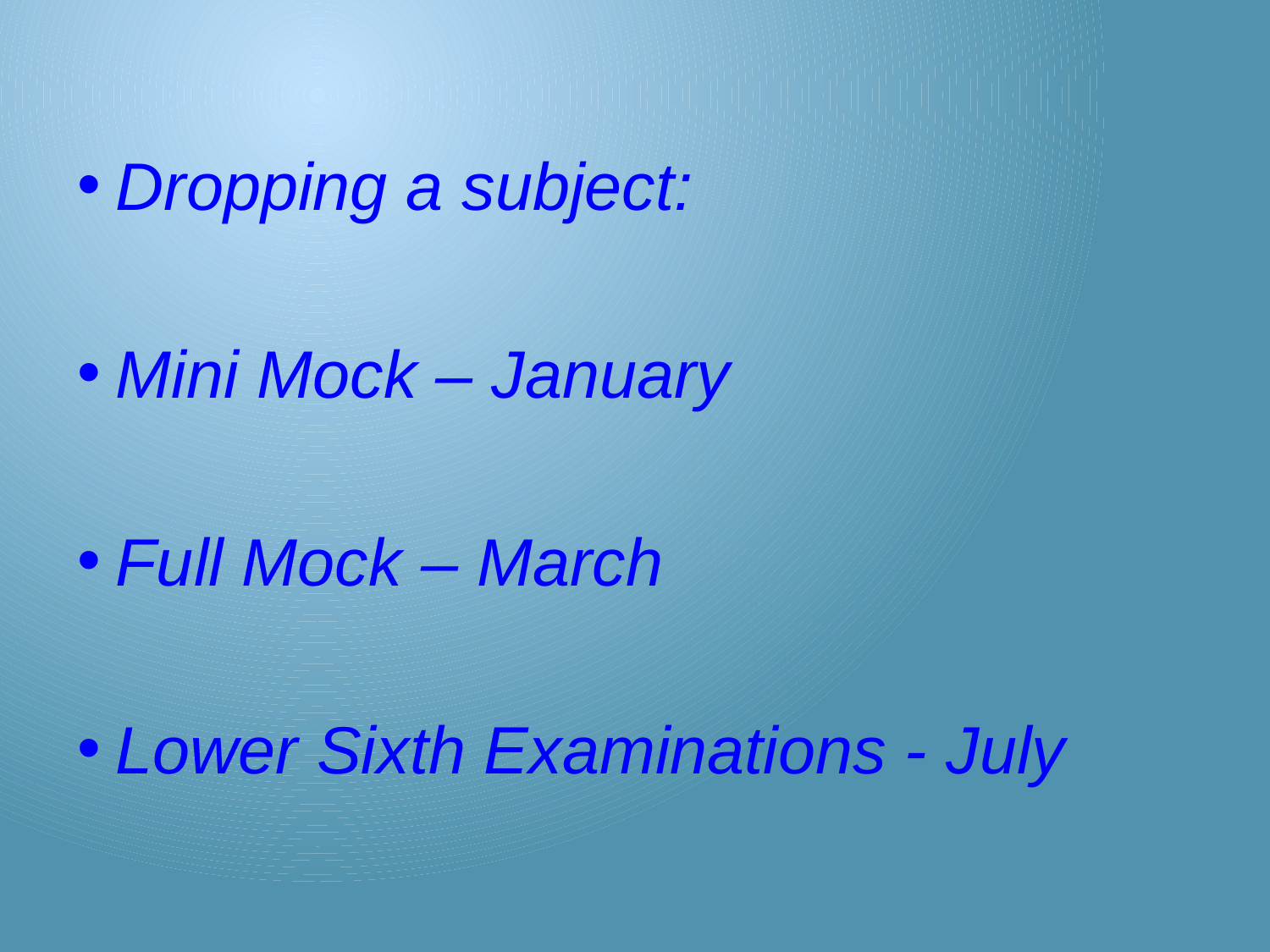

Dropping a subject:

Mini Mock – January

Full Mock – March

Lower Sixth Examinations - July